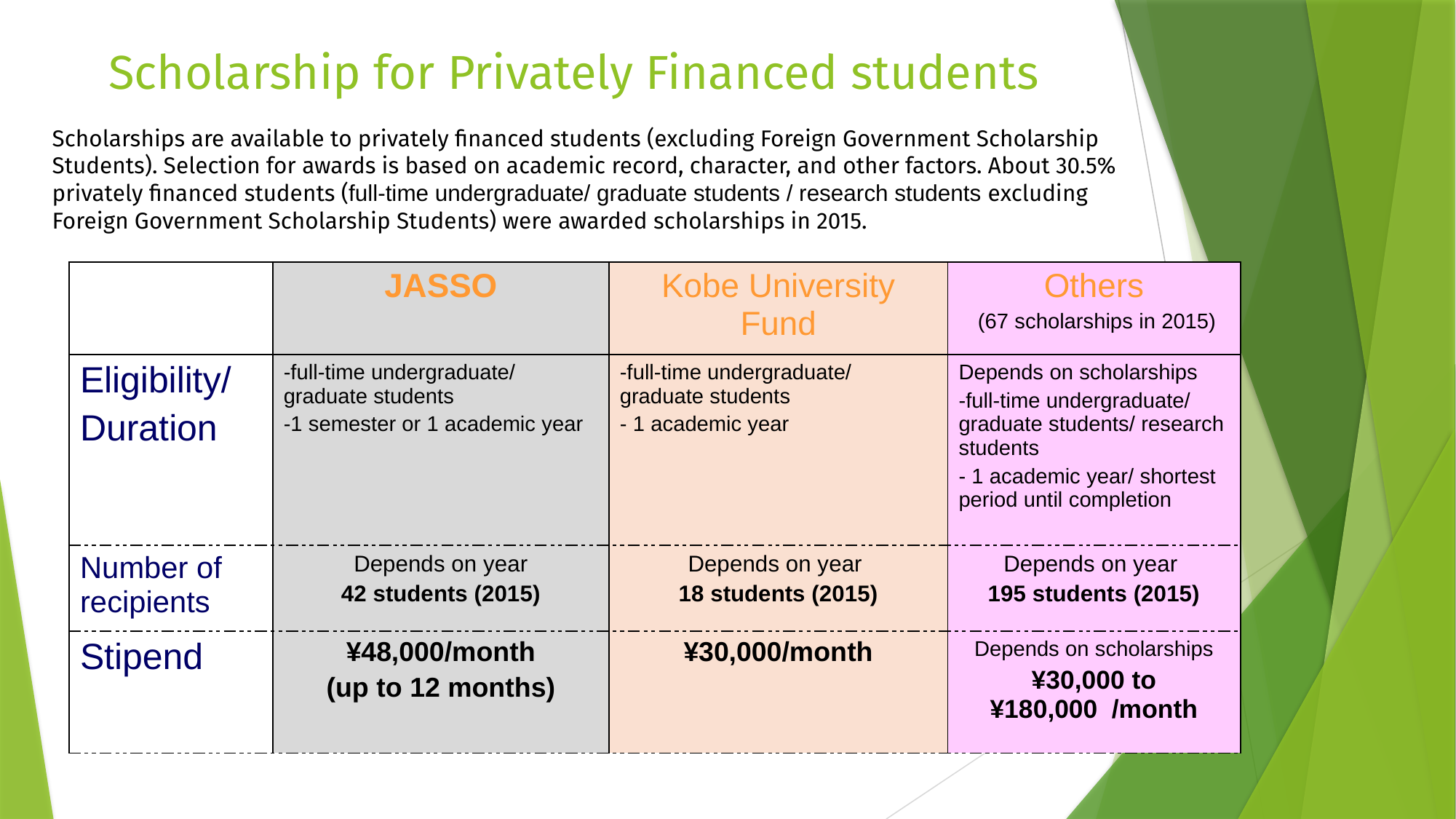

Scholarship for Privately Financed students
Scholarships are available to privately financed students (excluding Foreign Government Scholarship Students). Selection for awards is based on academic record, character, and other factors. About 30.5% privately financed students (full-time undergraduate/ graduate students / research students excluding Foreign Government Scholarship Students) were awarded scholarships in 2015.
|  | JASSO | Kobe University Fund | Others (67 scholarships in 2015) |
| --- | --- | --- | --- |
| Eligibility/ Duration | -full-time undergraduate/ graduate students -1 semester or 1 academic year | -full-time undergraduate/ graduate students - 1 academic year | Depends on scholarships -full-time undergraduate/ graduate students/ research students - 1 academic year/ shortest period until completion |
| Number of recipients | Depends on year 42 students (2015) | Depends on year 18 students (2015) | Depends on year 195 students (2015) |
| Stipend | ¥48,000/month (up to 12 months) | ¥30,000/month | Depends on scholarships ¥30,000 to ¥180,000 /month |